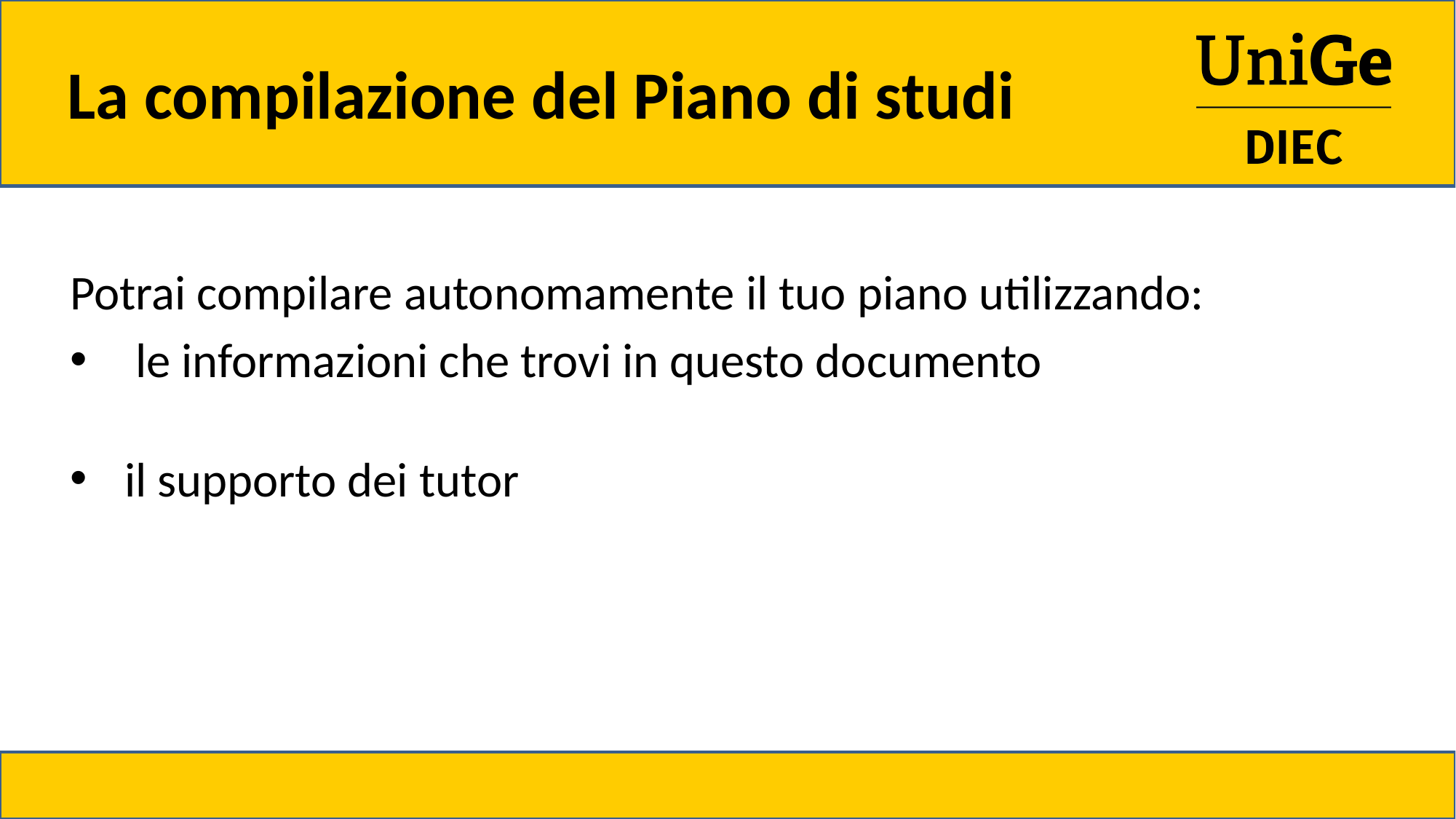

La compilazione del Piano di studi

Potrai compilare autonomamente il tuo piano utilizzando:
 le informazioni che trovi in questo documento

il supporto dei tutor